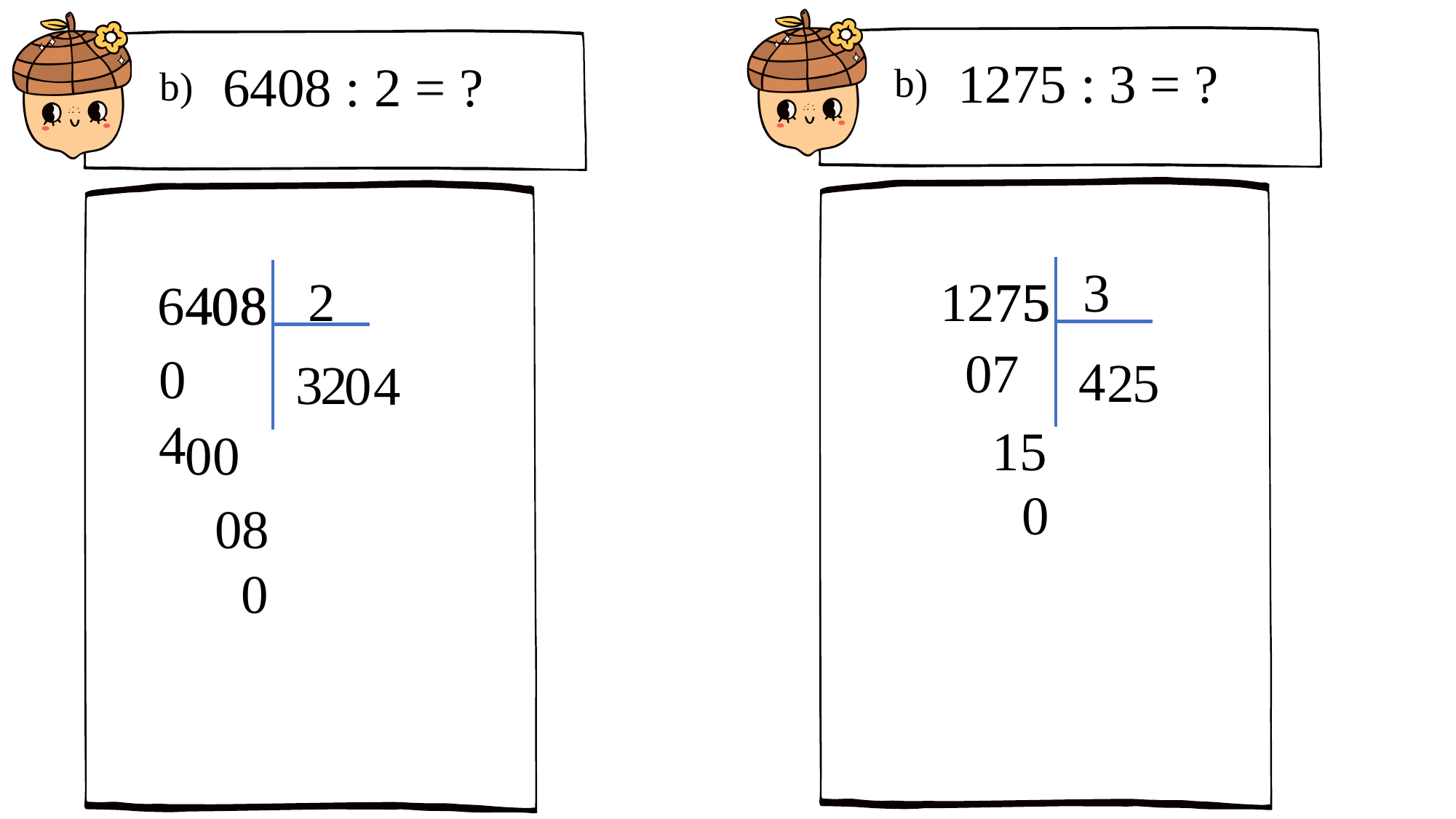

b)
b)
1275 : 3 = ?
6408 : 2 = ?

3
5
2
1275
7
4
8
6408
0
07
04
4
2
5
3
2
0
4
15
00
0
08
0